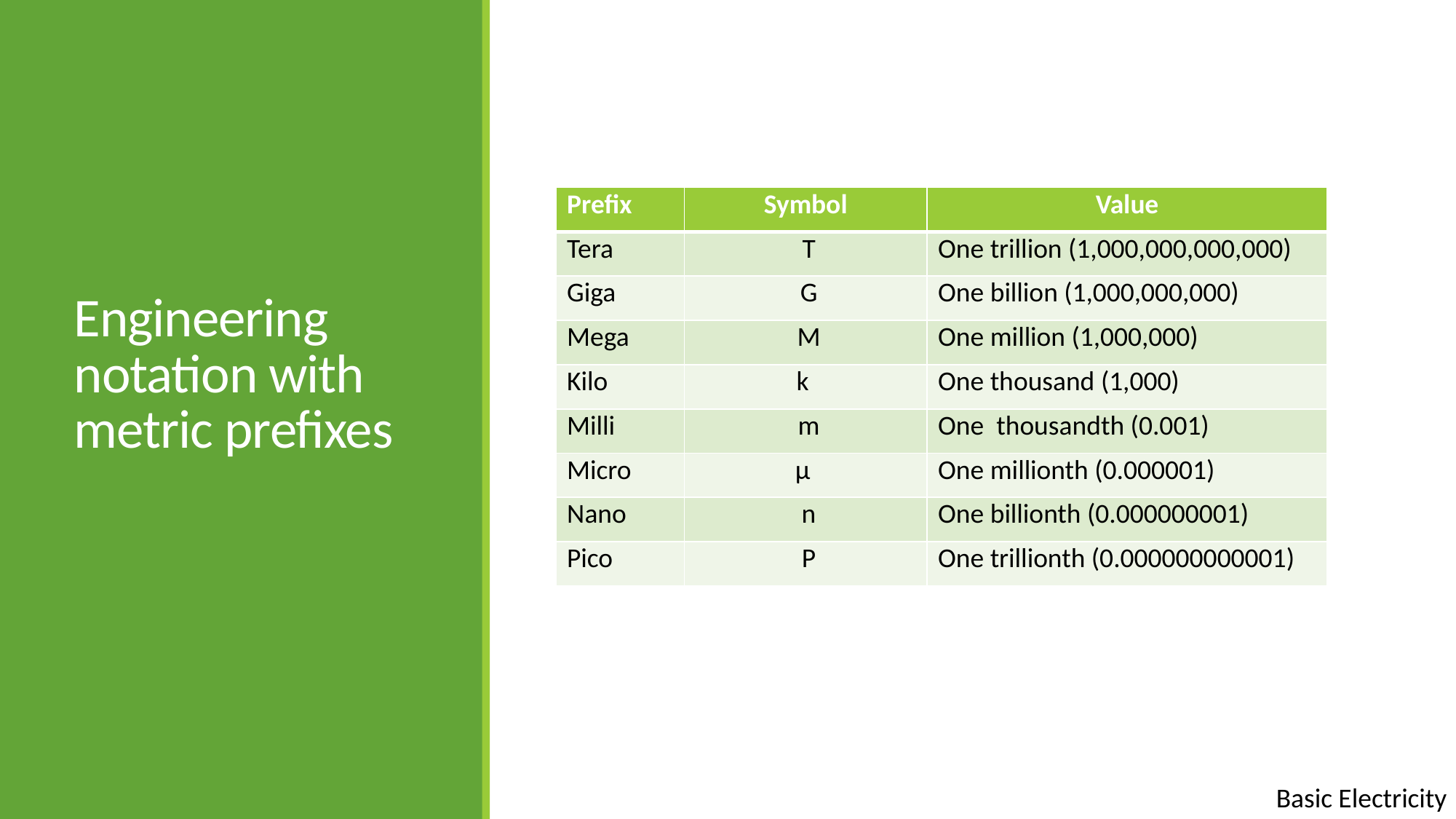

| Prefix | Symbol | Value |
| --- | --- | --- |
| Tera | T | One trillion (1,000,000,000,000) |
| Giga | G | One billion (1,000,000,000) |
| Mega | M | One million (1,000,000) |
| Kilo | k | One thousand (1,000) |
| Milli | m | One thousandth (0.001) |
| Micro | µ | One millionth (0.000001) |
| Nano | n | One billionth (0.000000001) |
| Pico | P | One trillionth (0.000000000001) |
# Engineering notation with metric prefixes